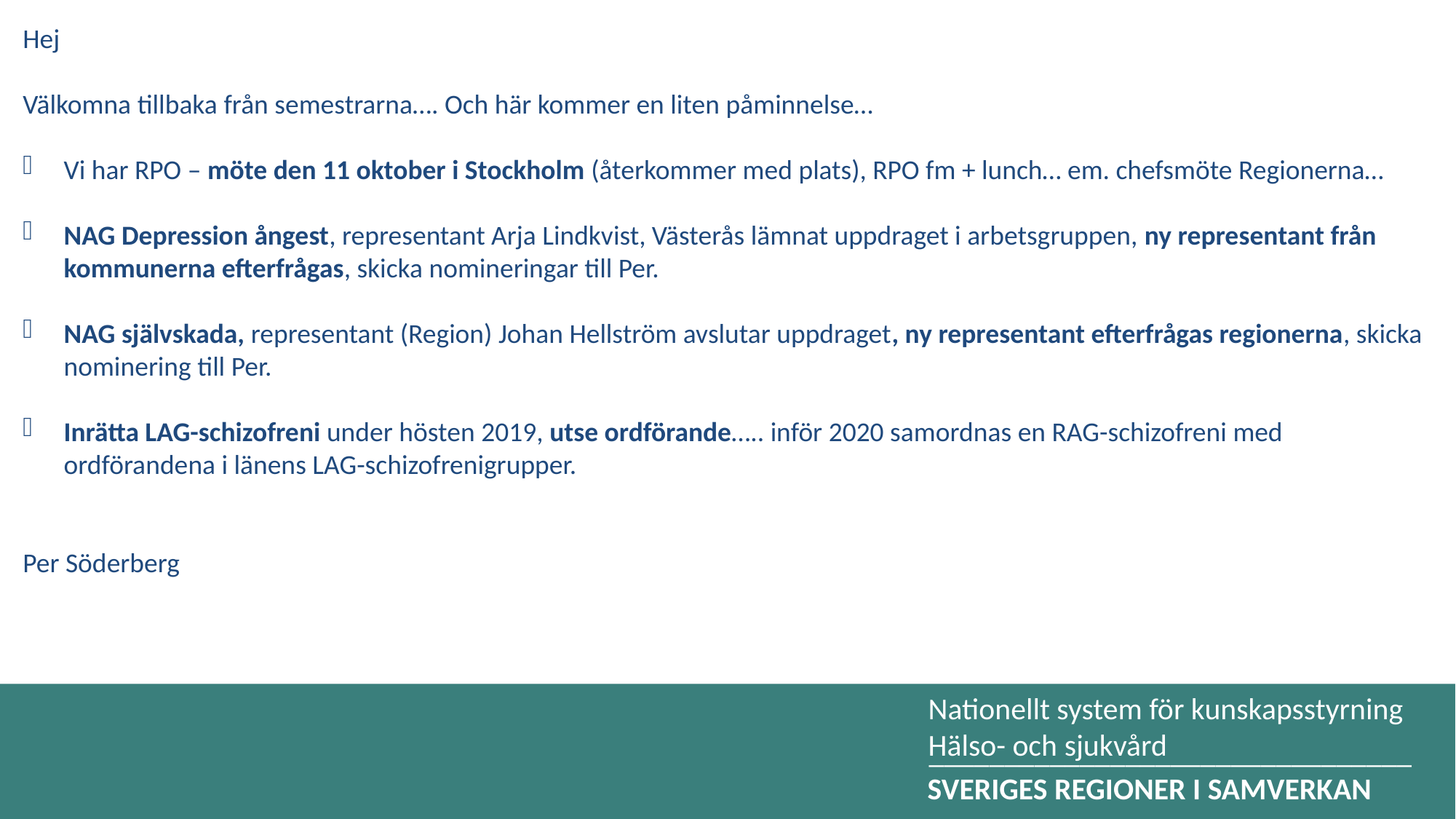

Hej

Välkomna tillbaka från semestrarna…. Och här kommer en liten påminnelse…

Vi har RPO – möte den 11 oktober i Stockholm (återkommer med plats), RPO fm + lunch… em. chefsmöte Regionerna…

NAG Depression ångest, representant Arja Lindkvist, Västerås lämnat uppdraget i arbetsgruppen, ny representant från kommunerna efterfrågas, skicka nomineringar till Per.

NAG självskada, representant (Region) Johan Hellström avslutar uppdraget, ny representant efterfrågas regionerna, skicka nominering till Per.

Inrätta LAG-schizofreni under hösten 2019, utse ordförande….. inför 2020 samordnas en RAG-schizofreni med ordförandena i länens LAG-schizofrenigrupper.

Per Söderberg